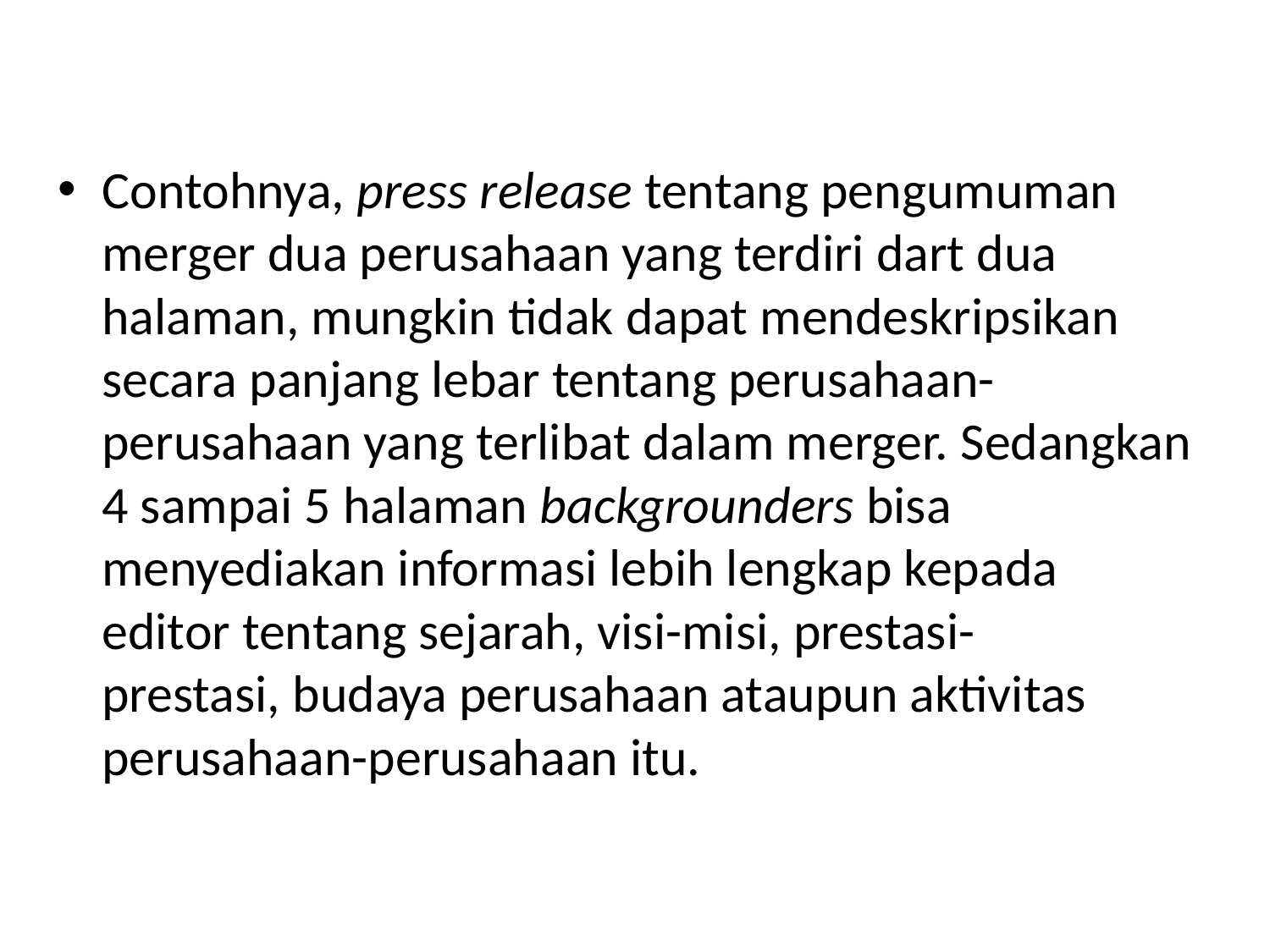

Contohnya, press release tentang pengumuman merger dua perusahaan yang terdiri dart dua halaman, mungkin tidak dapat mendeskripsikan secara panjang lebar tentang perusahaan-perusahaan yang terlibat dalam merger. Sedangkan 4 sampai 5 halaman backgrounders bisa menyediakan informasi lebih lengkap kepada editor tentang sejarah, visi-misi, prestasi-prestasi, budaya perusahaan ataupun aktivitas perusahaan-perusahaan itu.